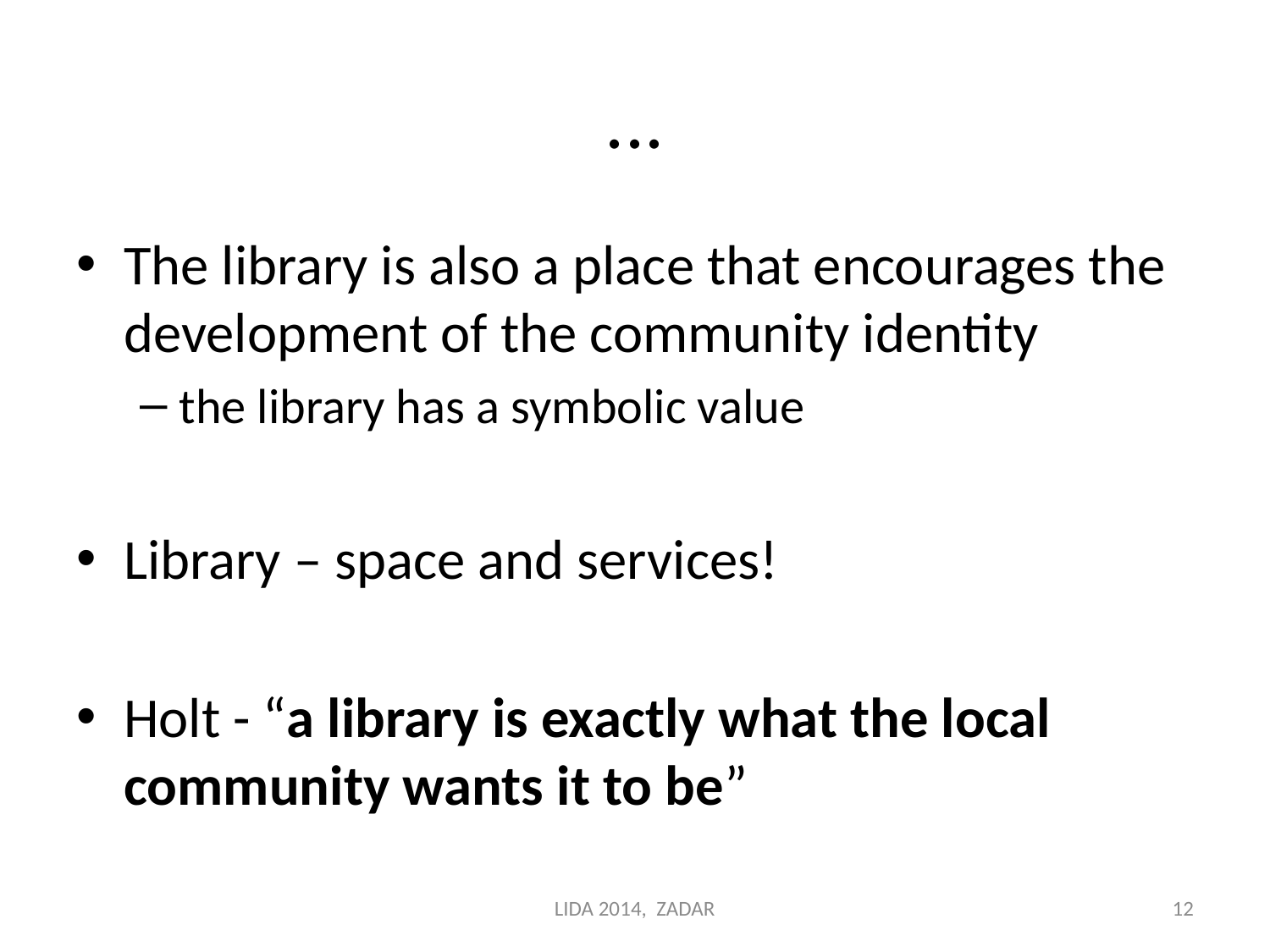

# ...
The library is also a place that encourages the development of the community identity
the library has a symbolic value

Library – space and services!

Holt - “a library is exactly what the local community wants it to be”

LIDA 2014,  ZADAR
12